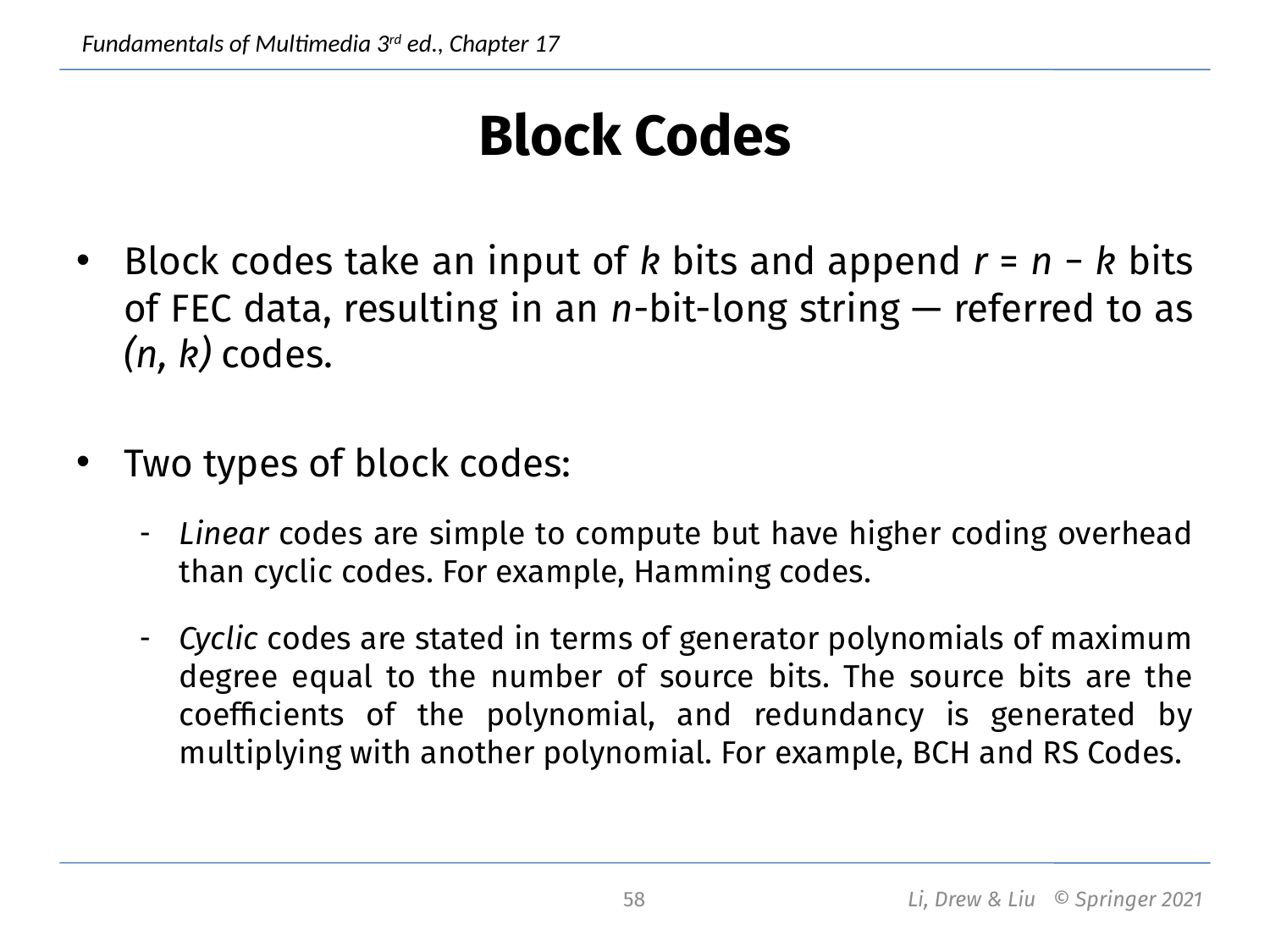

# Block Codes
Block codes take an input of k bits and append r = n − k bits of FEC data, resulting in an n-bit-long string — referred to as (n, k) codes.

Two types of block codes:
Linear codes are simple to compute but have higher coding overhead than cyclic codes. For example, Hamming codes.
Cyclic codes are stated in terms of generator polynomials of maximum degree equal to the number of source bits. The source bits are the coefficients of the polynomial, and redundancy is generated by multiplying with another polynomial. For example, BCH and RS Codes.
58
Li, Drew & Liu   © Springer 2021